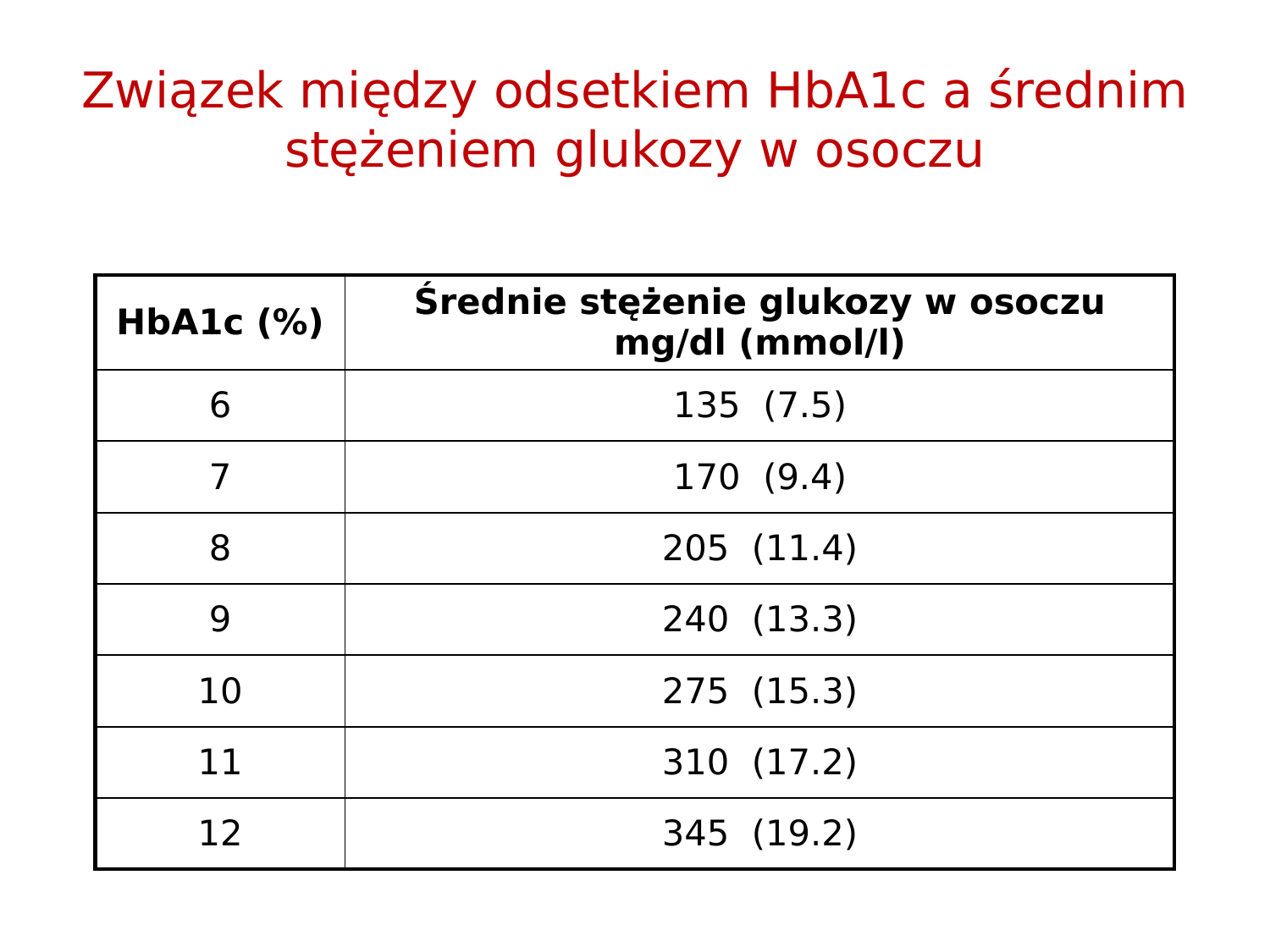

# Związek między odsetkiem HbA1c a średnim stężeniem glukozy w osoczu
| HbA1c (%) | Średnie stężenie glukozy w osoczu mg/dl (mmol/l) |
| --- | --- |
| 6 | 135 (7.5) |
| 7 | 170 (9.4) |
| 8 | 205 (11.4) |
| 9 | 240 (13.3) |
| 10 | 275 (15.3) |
| 11 | 310 (17.2) |
| 12 | 345 (19.2) |